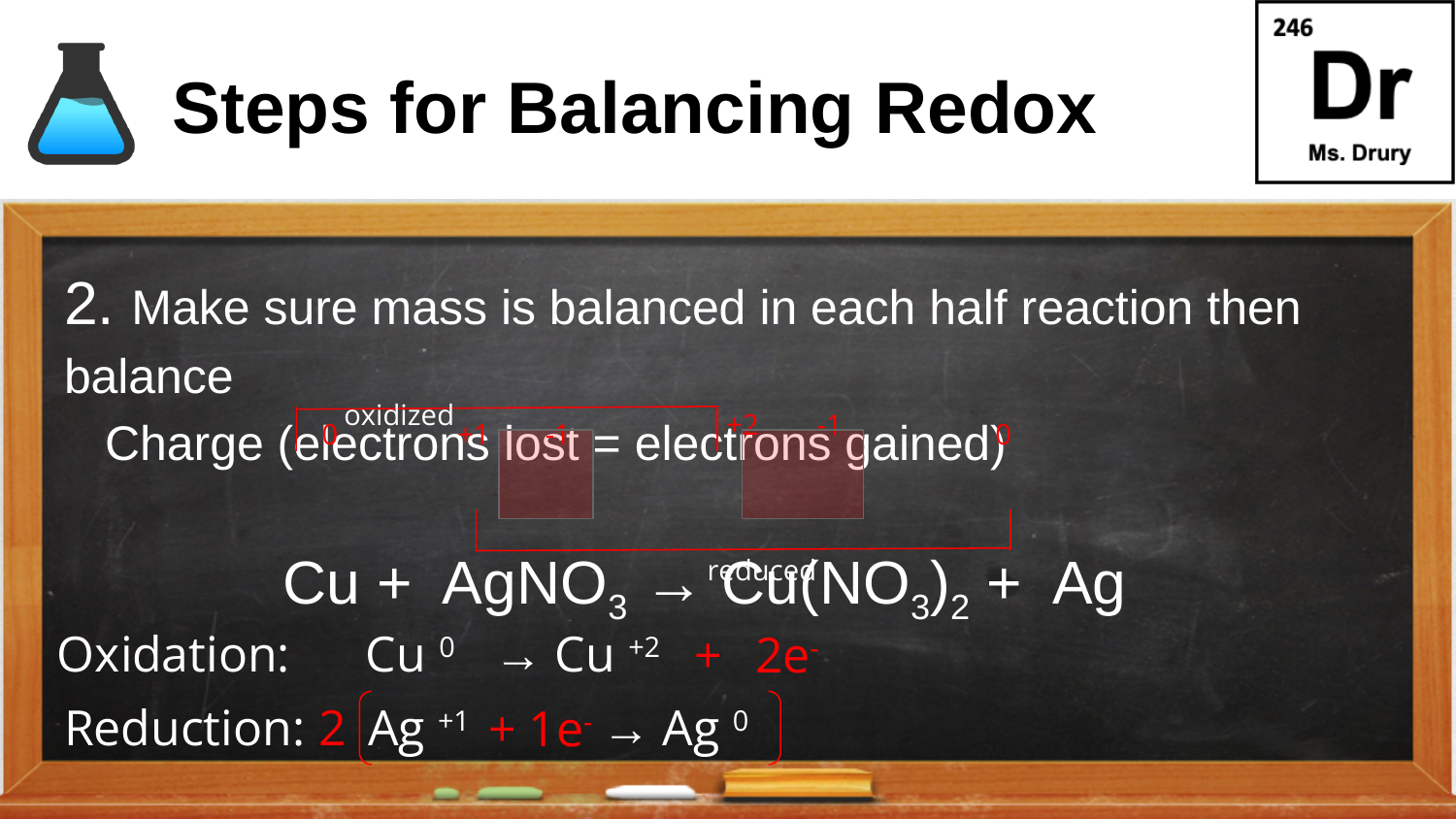

# Steps for Balancing Redox

2. Make sure mass is balanced in each half reaction then balance
   Charge (electrons lost = electrons gained)
Cu +  AgNO3 → Cu(NO3)2 +  Ag
oxidized
-1
+2
+1
-1
0
0

reduced
Oxidation:      Cu 0 	→ Cu +2
2e-
Reduction:     Ag +1 	        → Ag 0
2
+ 1e-